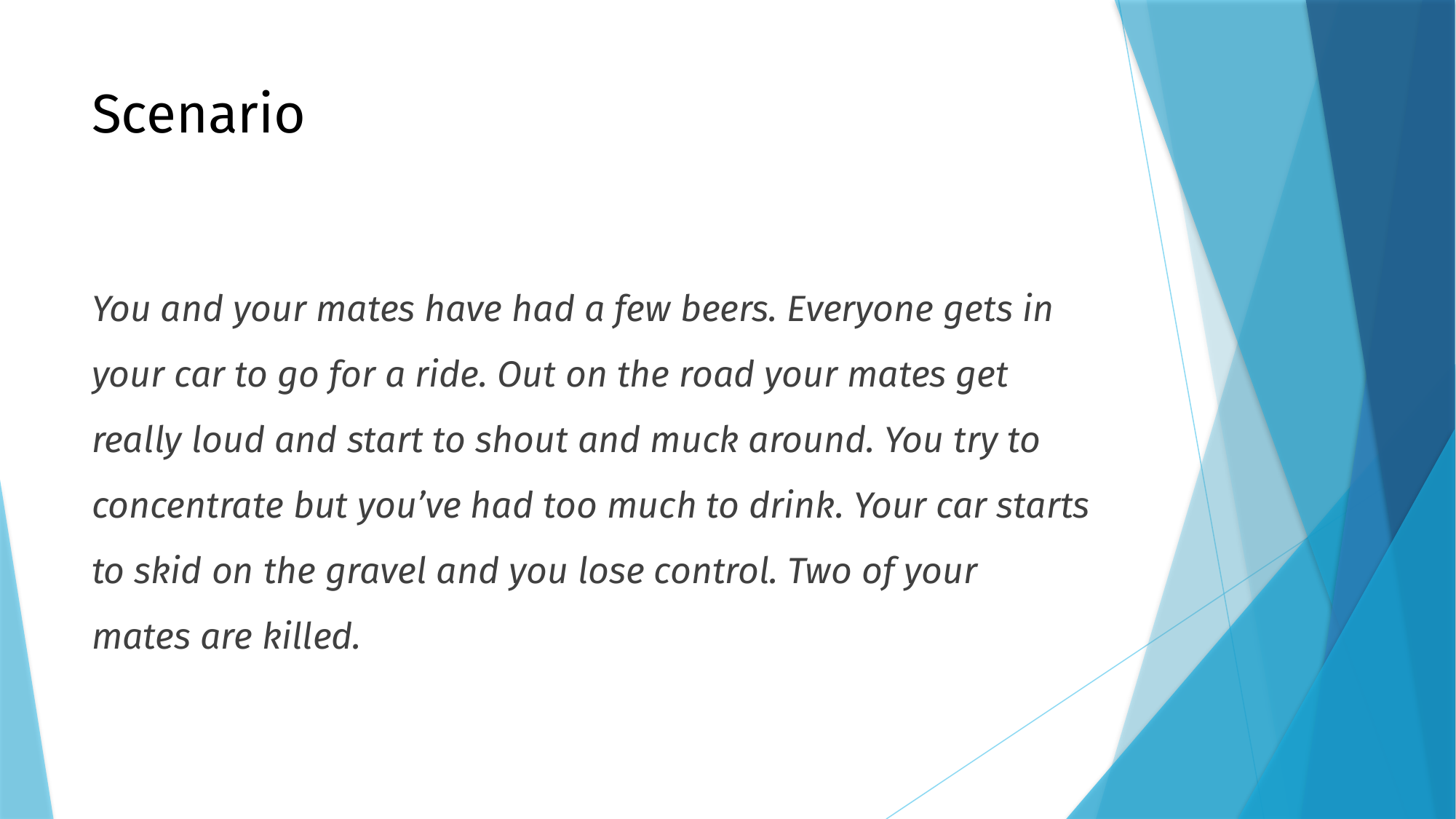

# Scenario
You and your mates have had a few beers. Everyone gets in your car to go for a ride. Out on the road your mates get really loud and start to shout and muck around. You try to concentrate but you’ve had too much to drink. Your car starts to skid on the gravel and you lose control. Two of your  mates are killed.